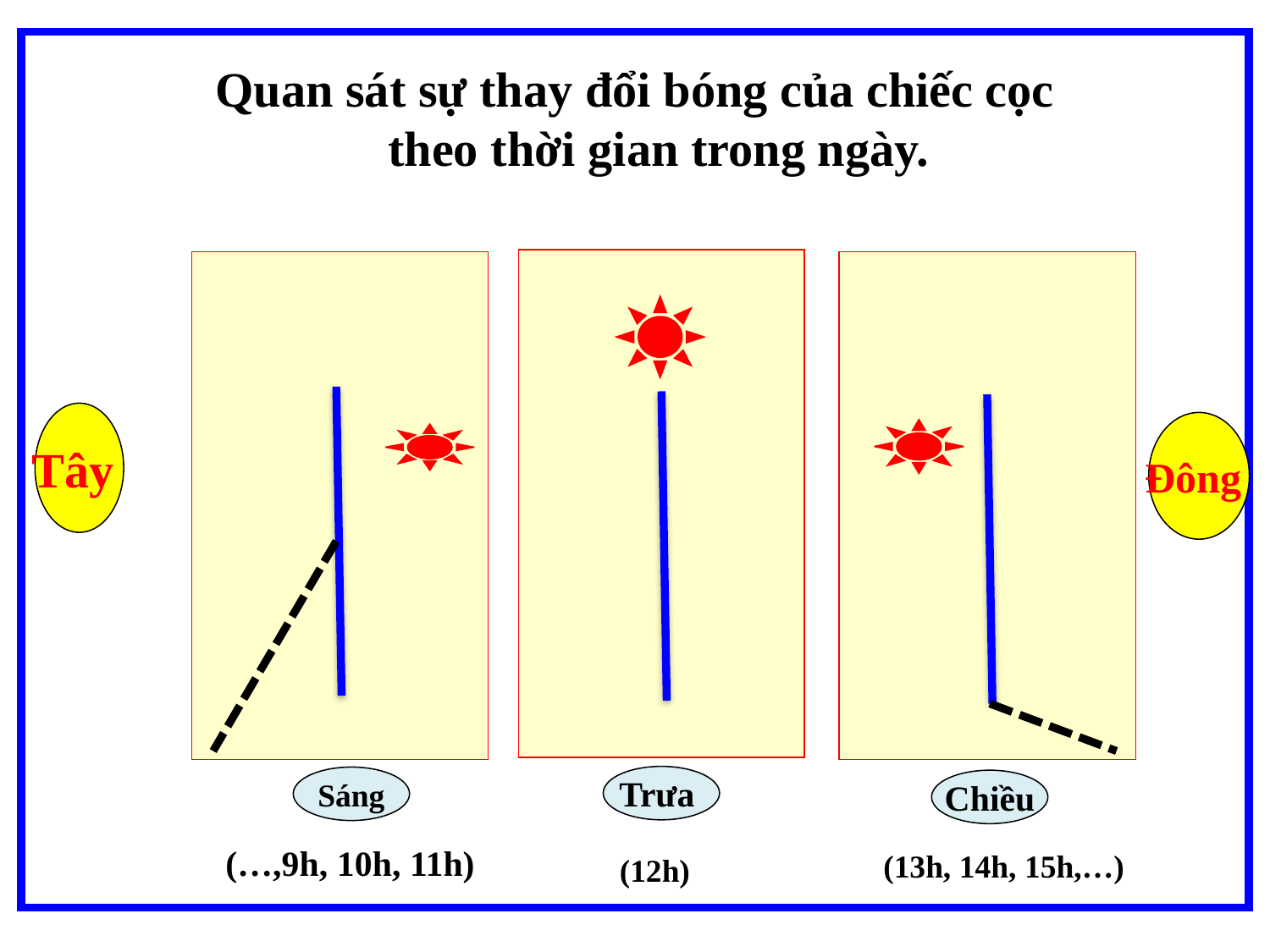

Quan sát sự thay đổi bóng của chiếc cọc theo thời gian trong ngày.

 Tây
Đông

Trưa
Sáng
Chiều
(…,9h, 10h, 11h)
(13h, 14h, 15h,…)
(12h)